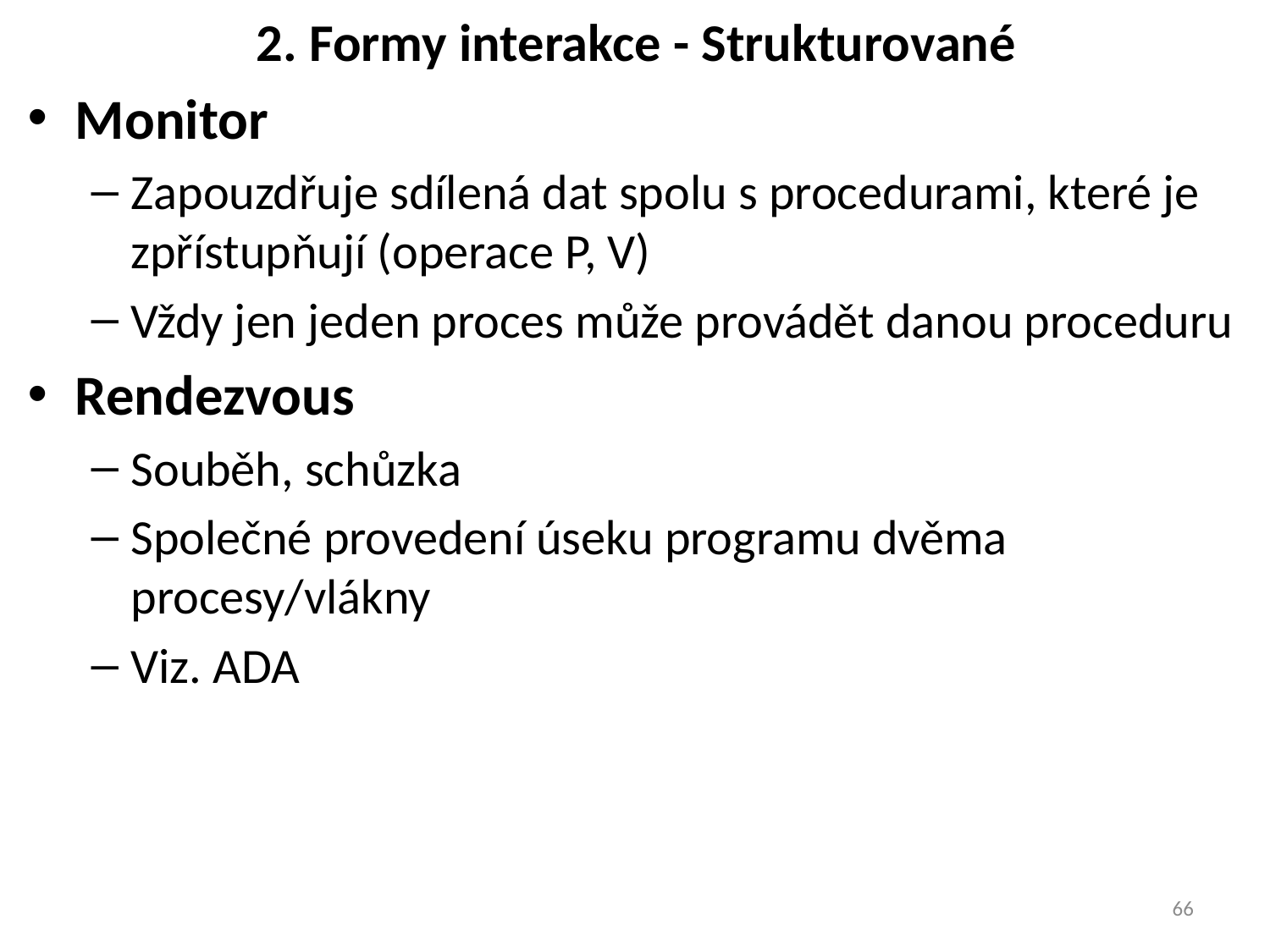

# 2. Formy interakce - Strukturované
Monitor
Zapouzdřuje sdílená dat spolu s procedurami, které je zpřístupňují (operace P, V)
Vždy jen jeden proces může provádět danou proceduru
Rendezvous
Souběh, schůzka
Společné provedení úseku programu dvěma procesy/vlákny
Viz. ADA
66